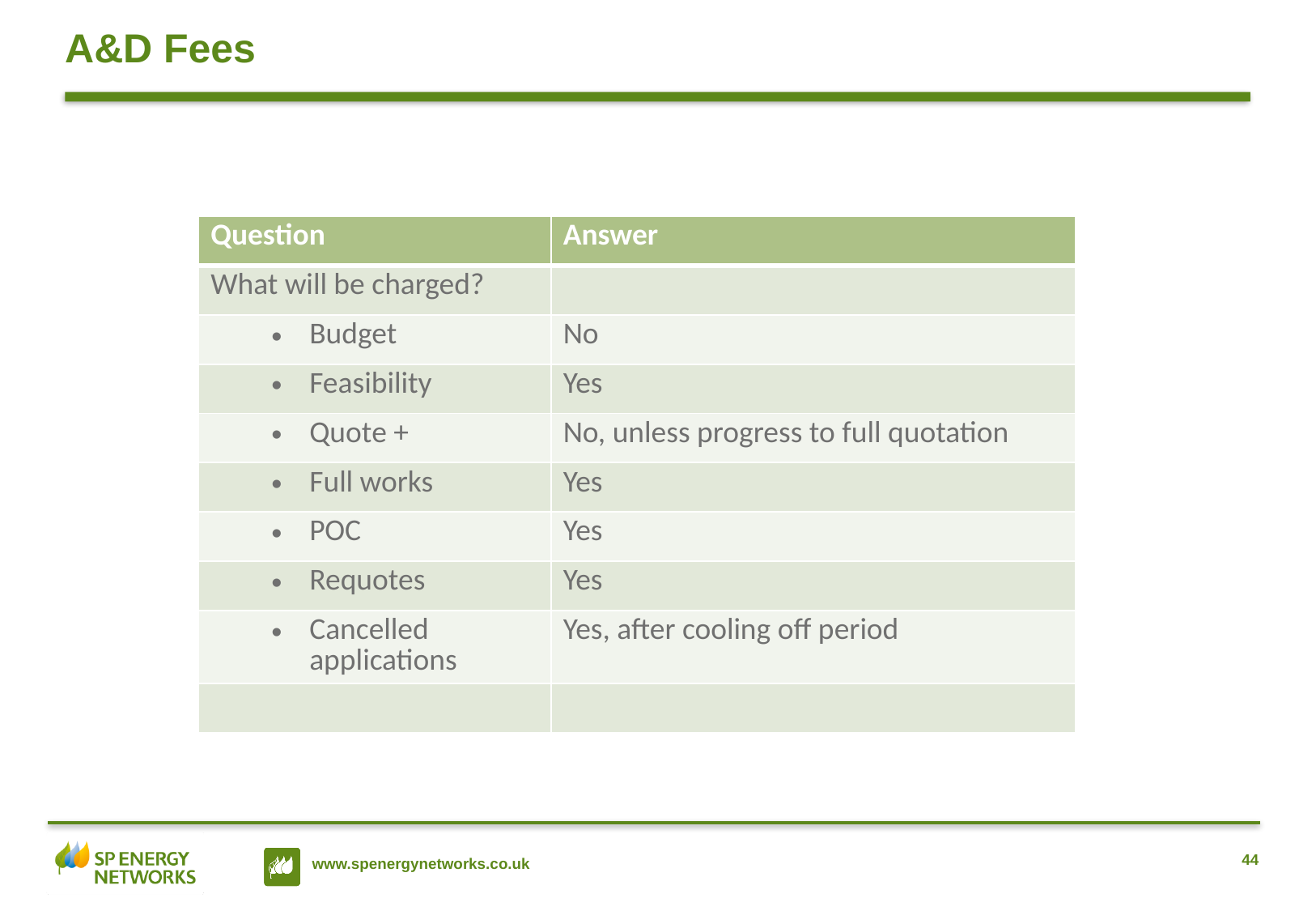

# A&D Fees
| Question | Answer |
| --- | --- |
| What will be charged? |  |
| Budget | No |
| Feasibility | Yes |
| Quote + | No, unless progress to full quotation |
| Full works | Yes |
| POC | Yes |
| Requotes | Yes |
| Cancelled applications | Yes, after cooling off period |
|  |  |